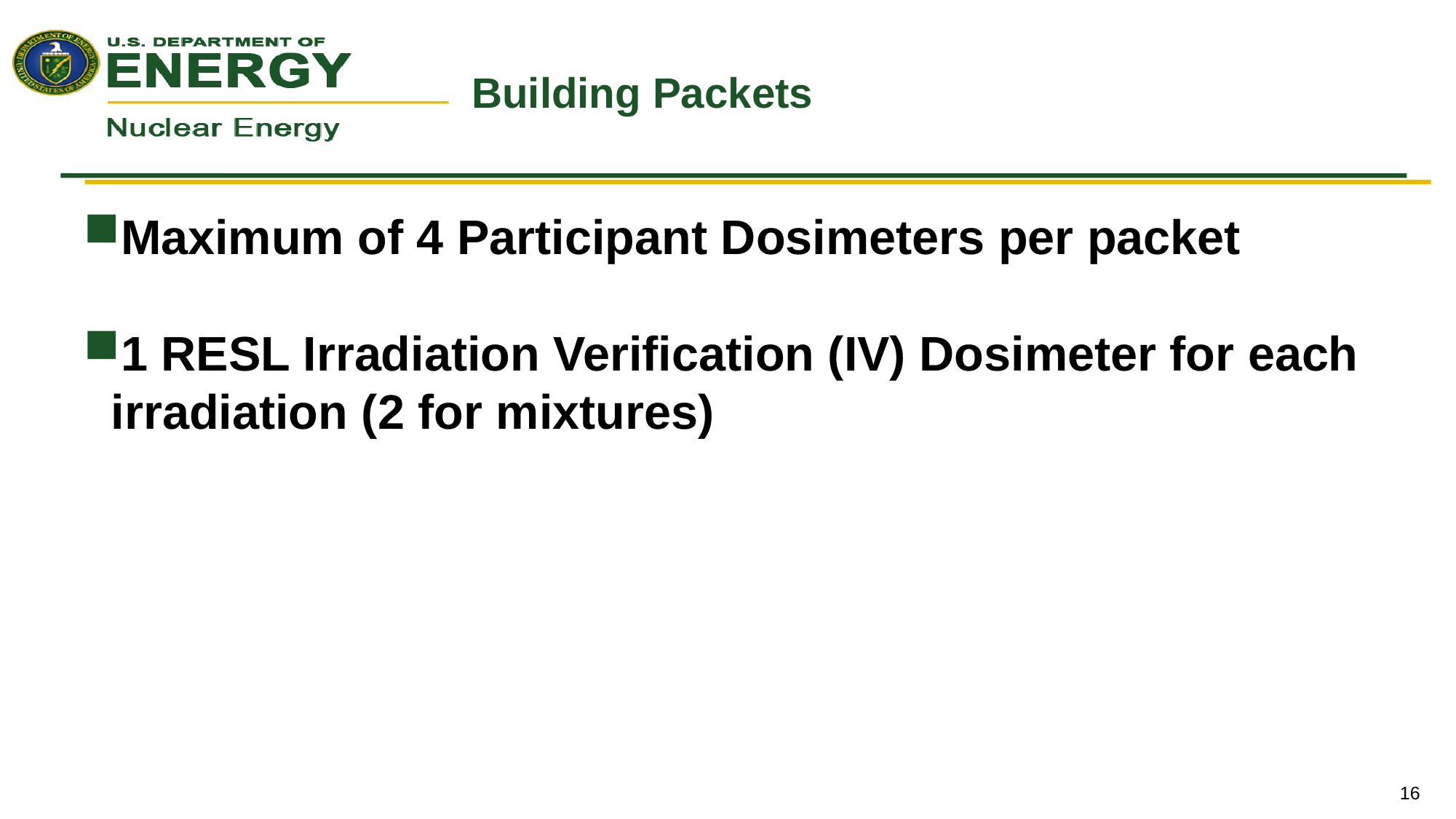

# Building Packets
Maximum of 4 Participant Dosimeters per packet

1 RESL Irradiation Verification (IV) Dosimeter for each irradiation (2 for mixtures)